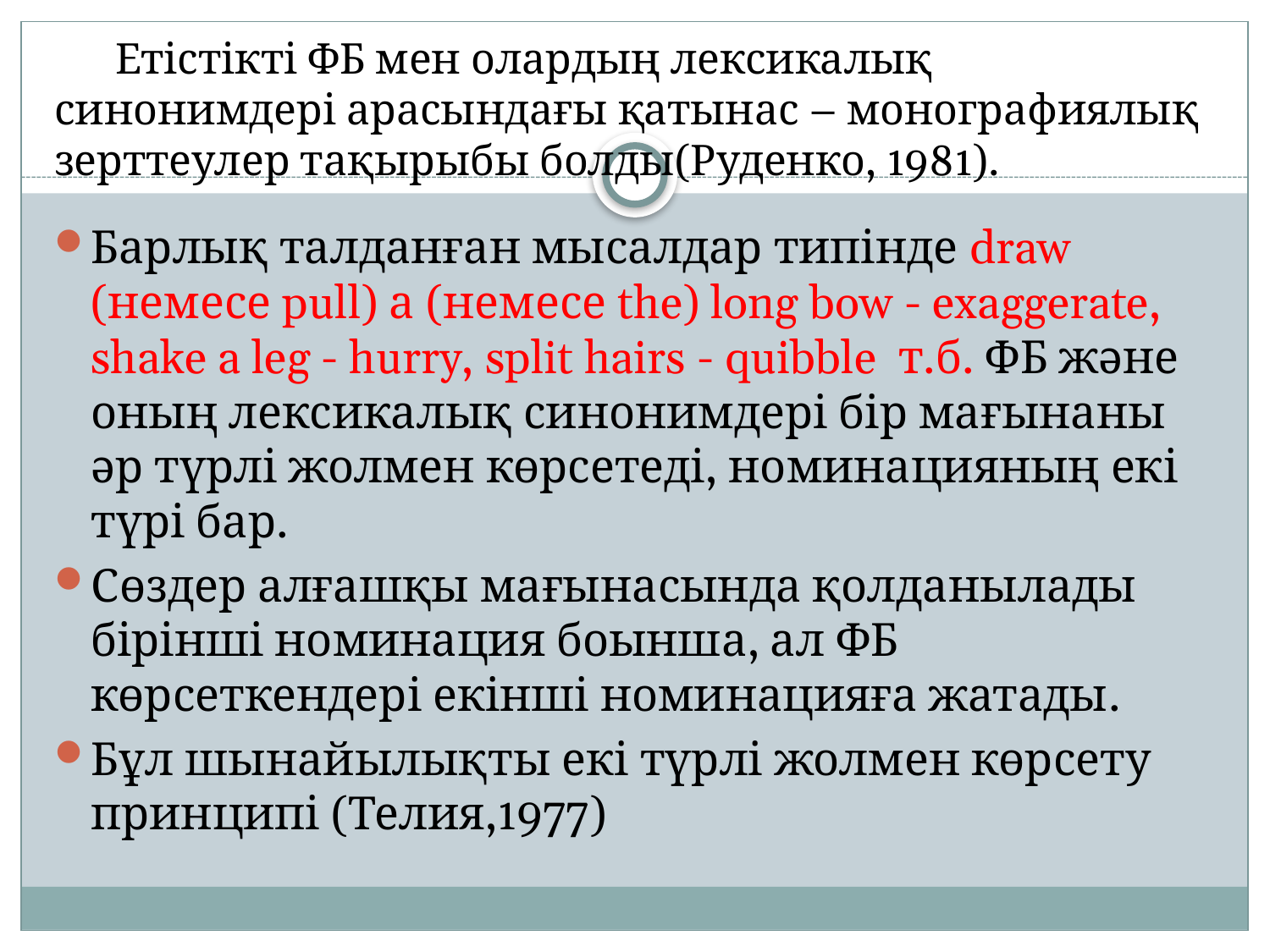

# Етістікті ФБ мен олардың лексикалық синонимдері арасындағы қатынас – монографиялық зерттеулер тақырыбы болды(Руденко, 1981).
Барлық талданған мысалдар типінде draw (немесе pull) а (немесе the) long bow - exaggerate, shake a leg - hurry, split hairs - quibble  т.б. ФБ және оның лексикалық синонимдері бір мағынаны әр түрлі жолмен көрсетеді, номинацияның екі түрі бар.
Сөздер алғашқы мағынасында қолданылады бірінші номинация боынша, ал ФБ көрсеткендері екінші номинацияға жатады.
Бұл шынайылықты екі түрлі жолмен көрсету принципі (Телия,1977)